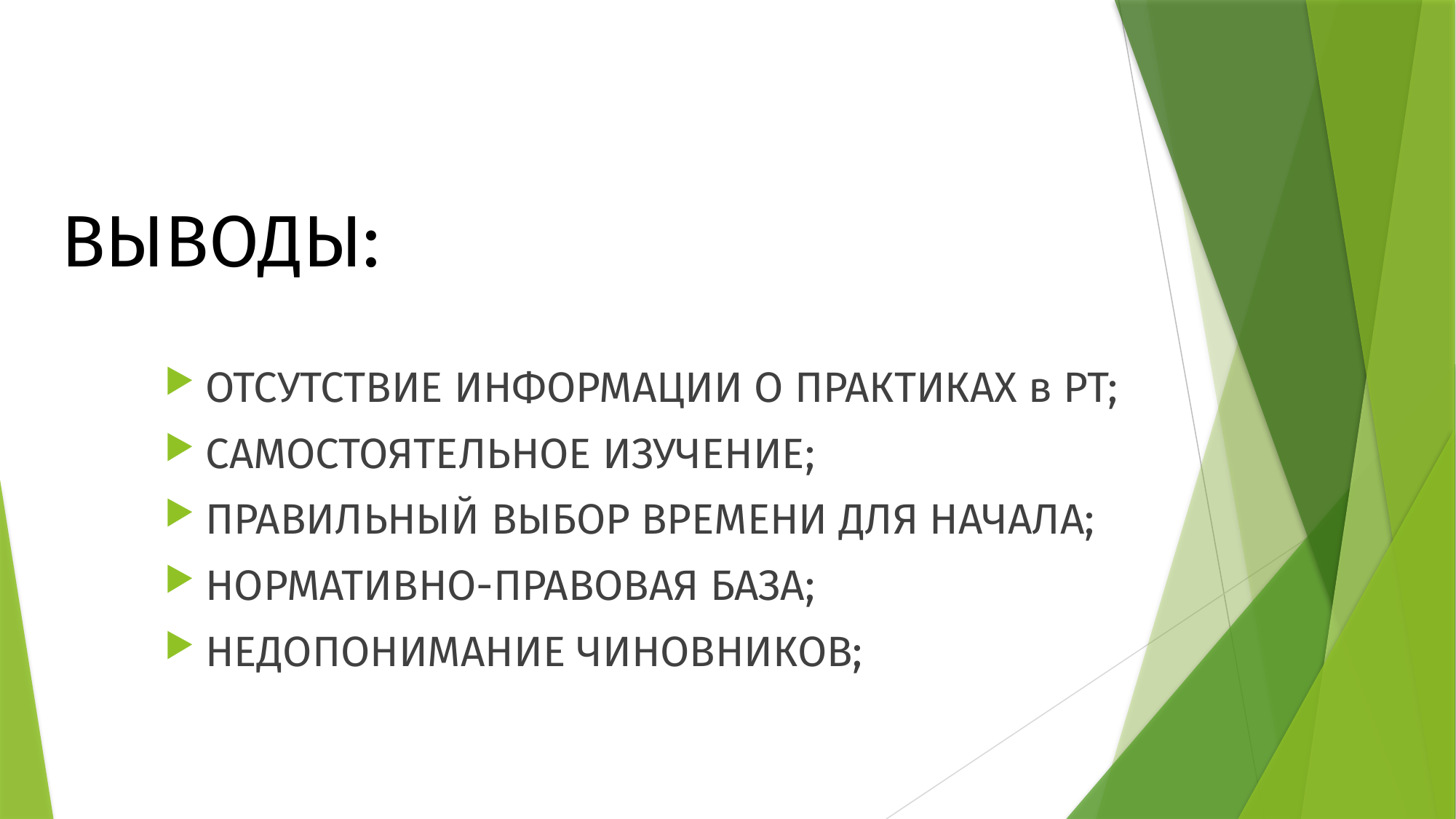

# ВЫВОДЫ:
ОТСУТСТВИЕ ИНФОРМАЦИИ О ПРАКТИКАХ в РТ;
САМОСТОЯТЕЛЬНОЕ ИЗУЧЕНИЕ;
ПРАВИЛЬНЫЙ ВЫБОР ВРЕМЕНИ ДЛЯ НАЧАЛА;
НОРМАТИВНО-ПРАВОВАЯ БАЗА;
НЕДОПОНИМАНИЕ ЧИНОВНИКОВ;